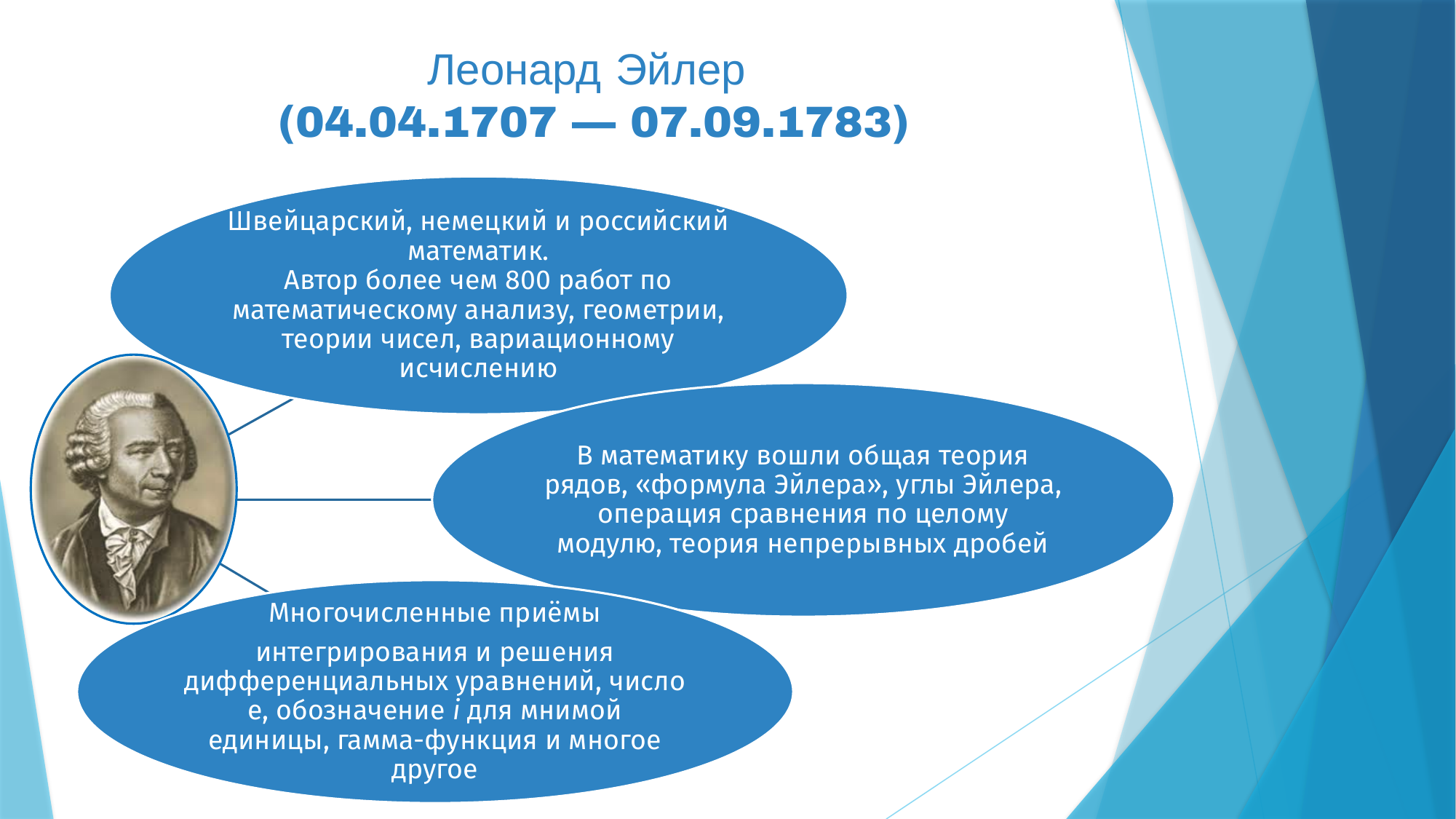

# Леонард Эйлер (04.04.1707 — 07.09.1783)
Швейцарский, немецкий и российский математик.
Автор более чем 800 работ по математическому анализу, геометрии, теории чисел, вариационному
исчислению
В математику вошли общая теория рядов, «формула Эйлера», углы Эйлера,
операция сравнения по целому модулю, теория непрерывных дробей
Многочисленные приёмы
интегрирования и решения дифференциальных уравнений, число e, обозначение i для мнимой
единицы, гамма-функция и многое другое